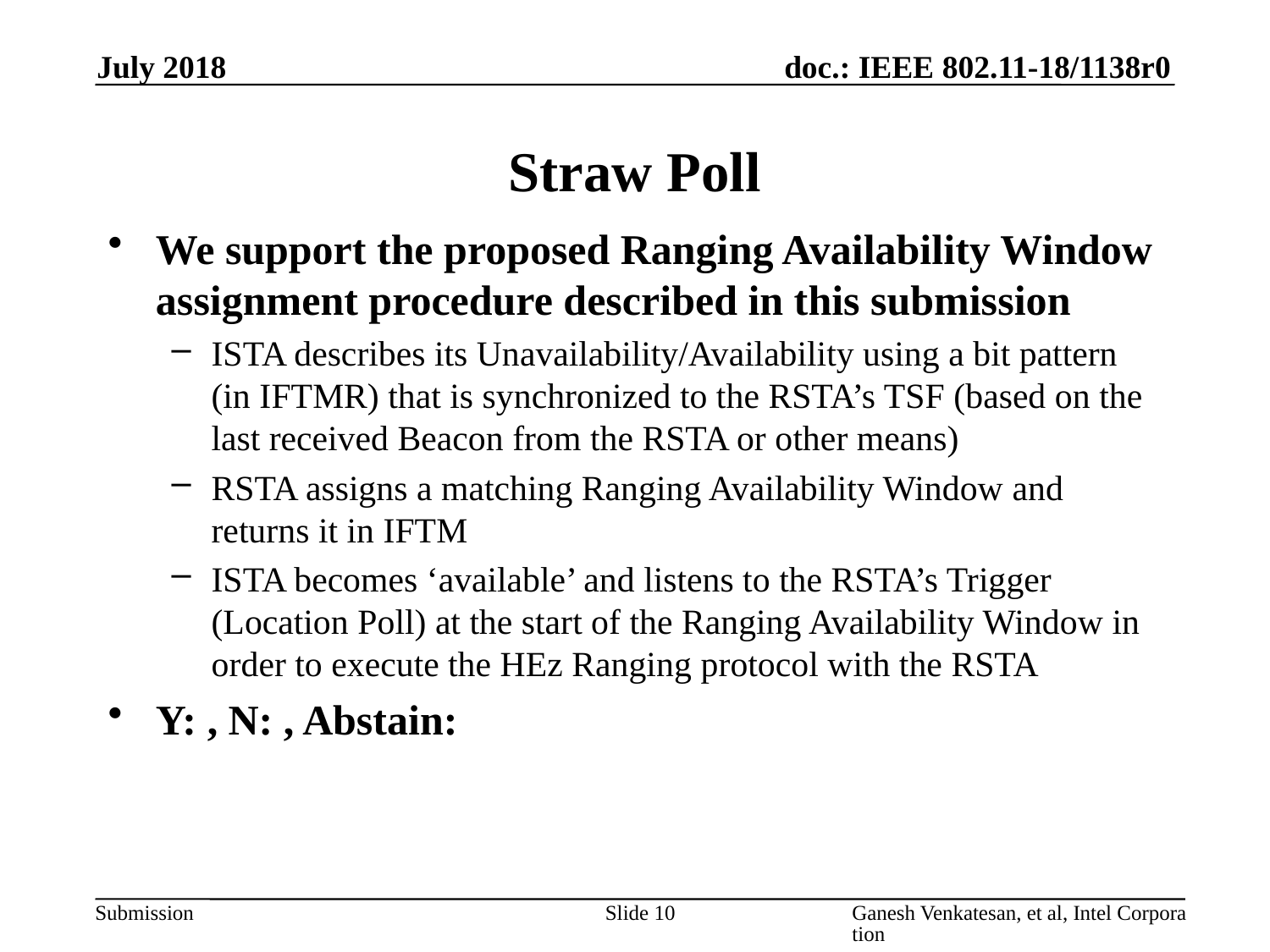

July 2018
# Straw Poll
We support the proposed Ranging Availability Window assignment procedure described in this submission
ISTA describes its Unavailability/Availability using a bit pattern (in IFTMR) that is synchronized to the RSTA’s TSF (based on the last received Beacon from the RSTA or other means)
RSTA assigns a matching Ranging Availability Window and returns it in IFTM
ISTA becomes ‘available’ and listens to the RSTA’s Trigger (Location Poll) at the start of the Ranging Availability Window in order to execute the HEz Ranging protocol with the RSTA
Y: , N: , Abstain:

Slide 10
Ganesh Venkatesan, et al, Intel Corporation